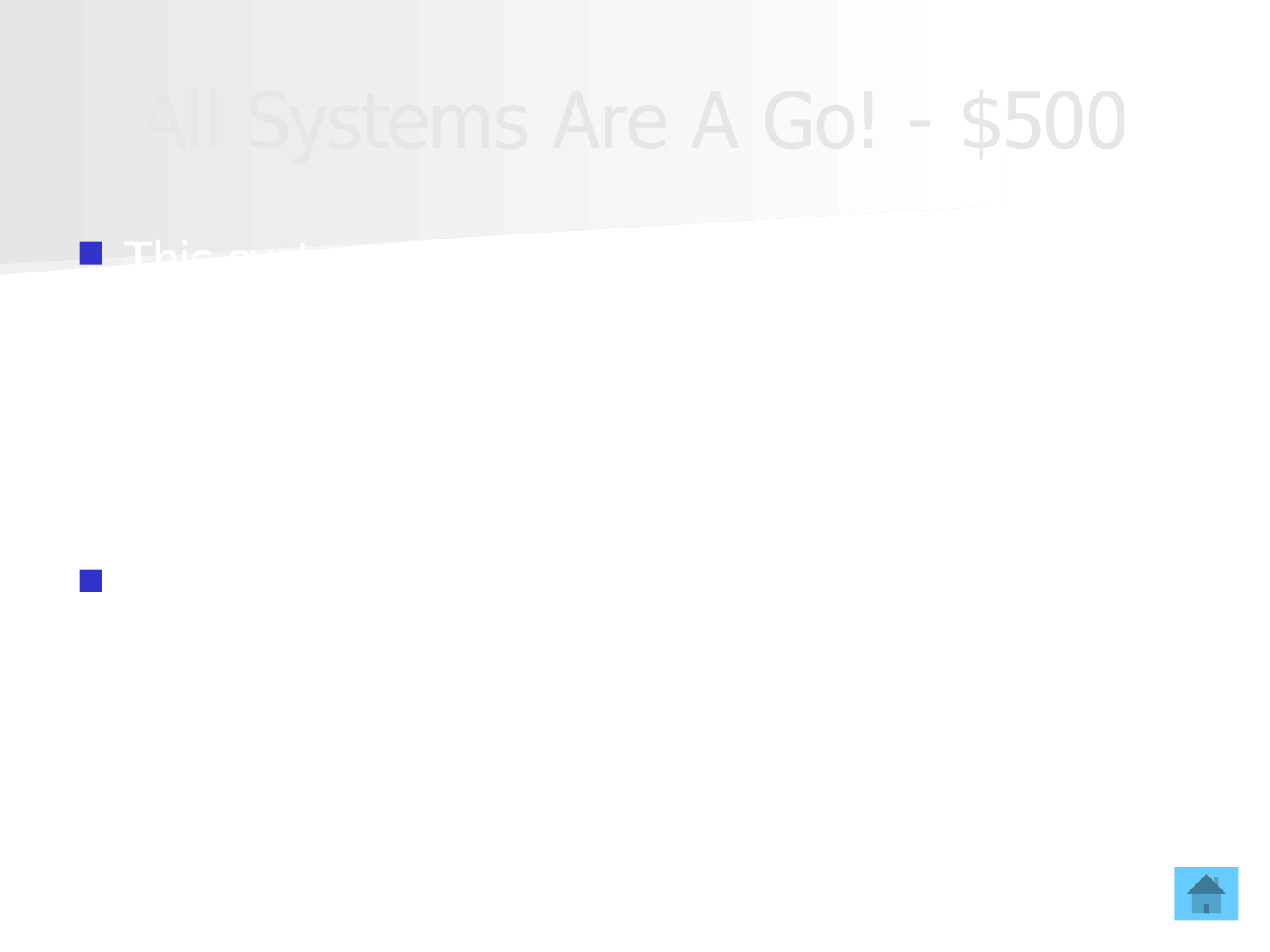

# All Systems Are A Go! - $500
This system removes wastes from the blood and helps maintain water balance.
Urinary System